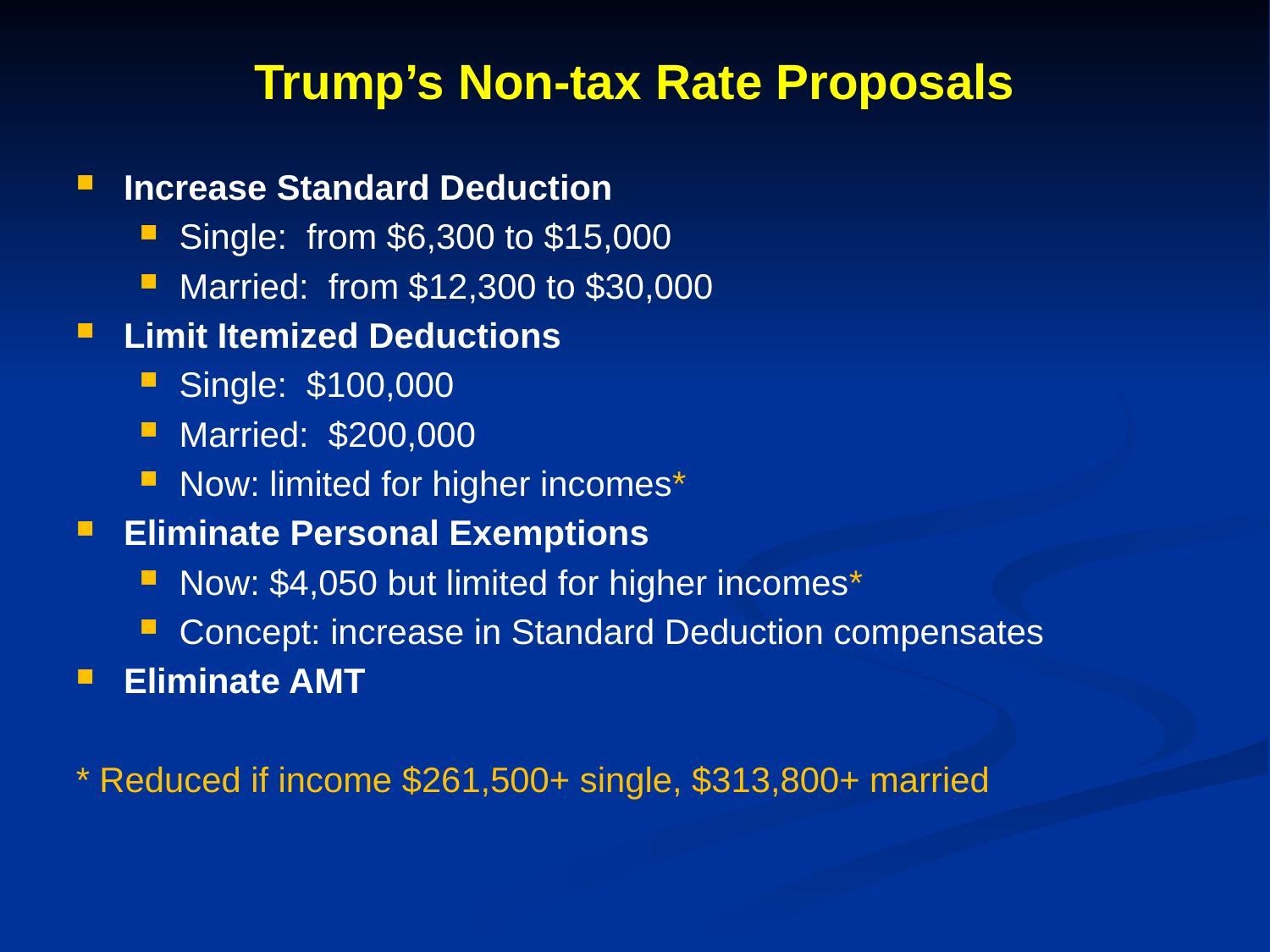

# Trump’s Non-tax Rate Proposals
Increase Standard Deduction
Single:  from $6,300 to $15,000
Married:  from $12,300 to $30,000
Limit Itemized Deductions
Single:  $100,000
Married:  $200,000
Now: limited for higher incomes*
Eliminate Personal Exemptions
Now: $4,050 but limited for higher incomes*
Concept: increase in Standard Deduction compensates
Eliminate AMT

* Reduced if income $261,500+ single, $313,800+ married